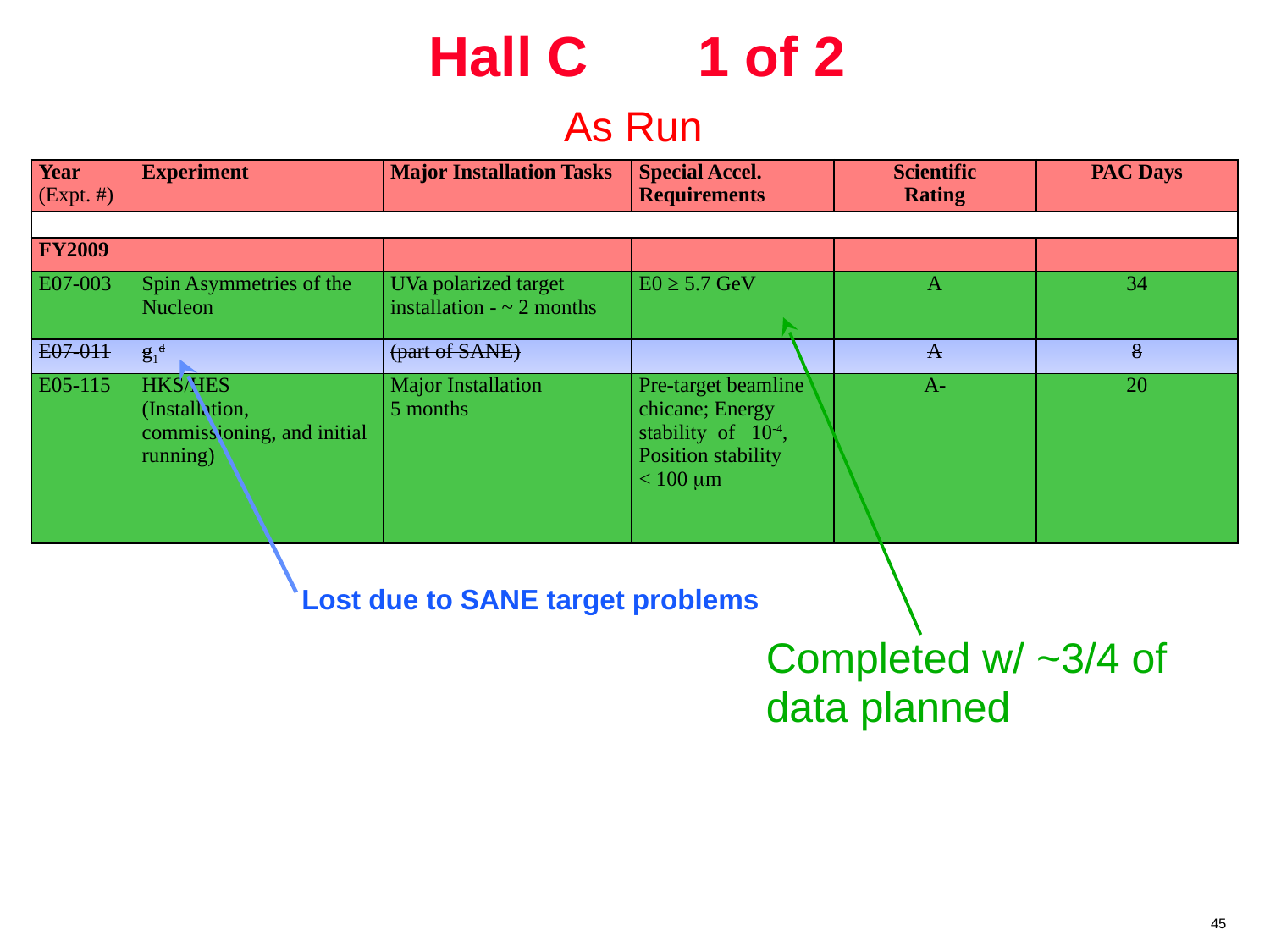

# Hall C       1 of 2
As Run
| Year (Expt. #) | Experiment | Major Installation Tasks | Special Accel. Requirements | Scientific Rating | PAC Days |
| --- | --- | --- | --- | --- | --- |
|  |  |  |  |  |  |
| FY2009 |  |  |  |  |  |
| E07-003 | Spin Asymmetries of the Nucleon | UVa polarized target installation - ~ 2 months | E0 ≥ 5.7 GeV | A | 34 |
| E07-011 | g1d | (part of SANE) |  | A | 8 |
| E05-115 | HKS/HES (Installation, commissioning, and initial running) | Major Installation 5 months | Pre-target beamline chicane; Energy stability of 10-4, Position stability < 100 μm | A- | 20 |
Lost due to SANE target problems
Completed w/ ~3/4 of
data planned